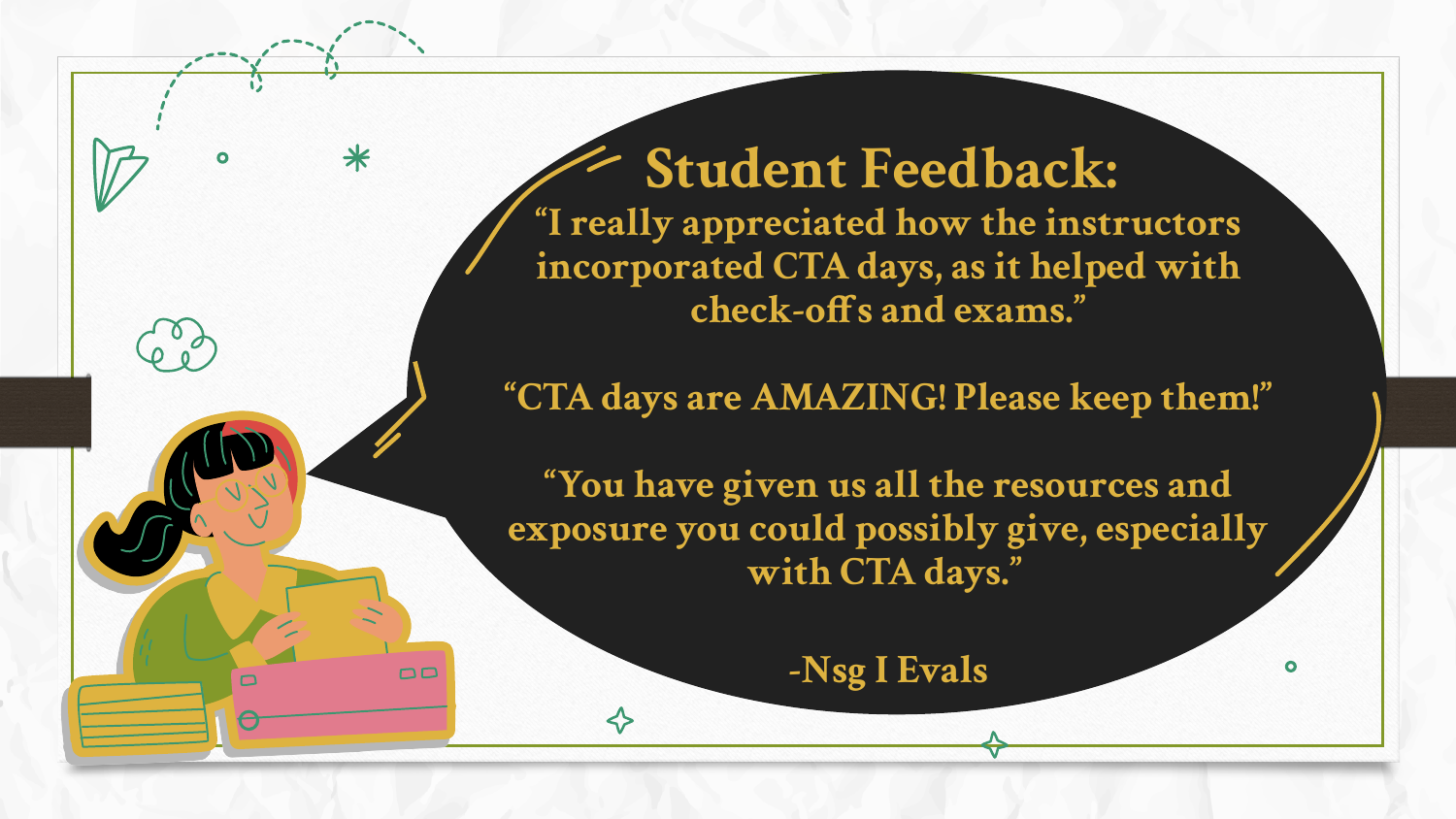

# Student Feedback: “I really appreciated how the instructors incorporated CTA days, as it helped with check-offs and exams.” “CTA days are AMAZING! Please keep them!” “You have given us all the resources and exposure you could possibly give, especially with CTA days.” -Nsg I Evals